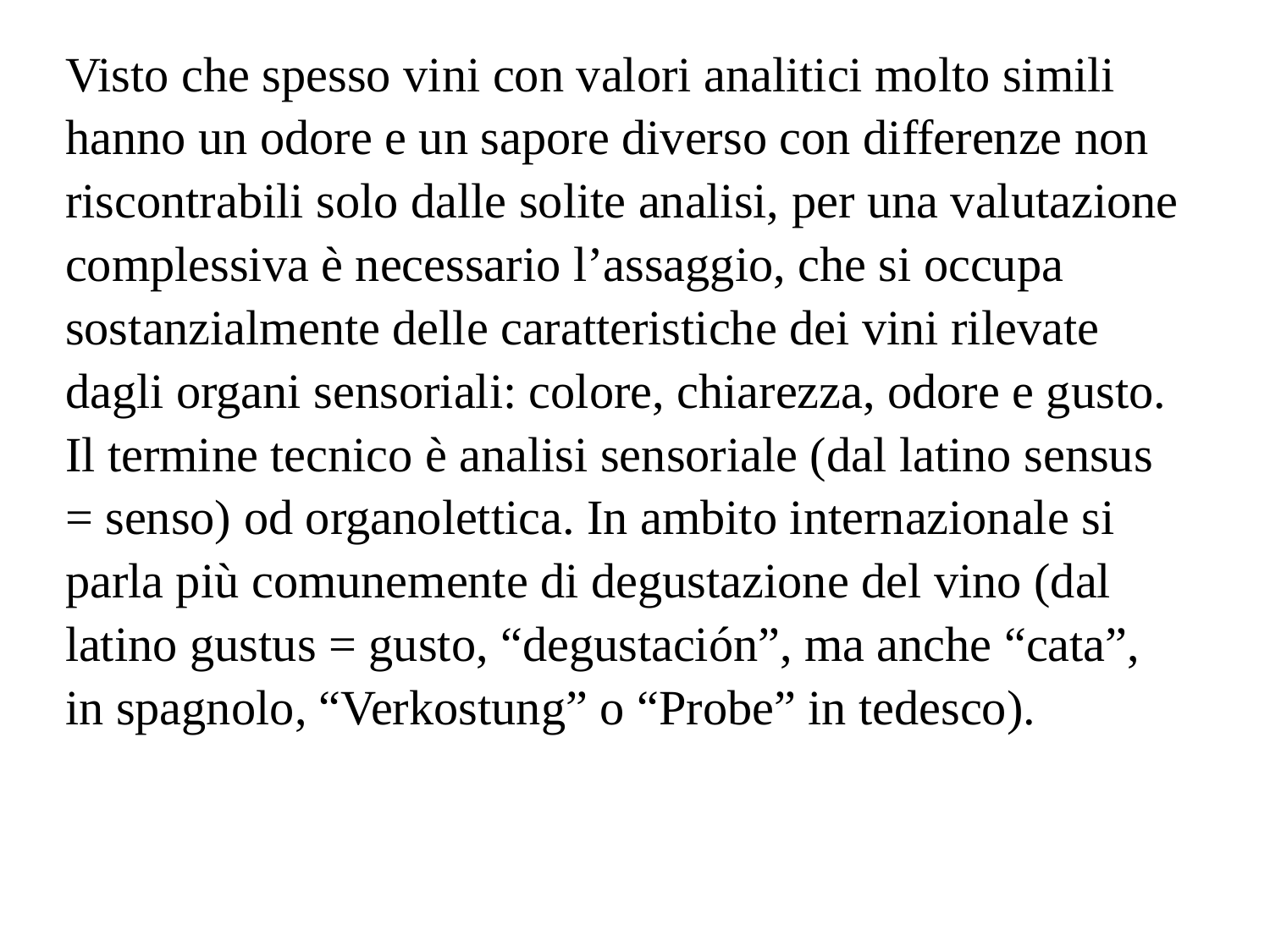

Visto che spesso vini con valori analitici molto simili hanno un odore e un sapore diverso con differenze non riscontrabili solo dalle solite analisi, per una valutazione complessiva è necessario l’assaggio, che si occupa sostanzialmente delle caratteristiche dei vini rilevate dagli organi sensoriali: colore, chiarezza, odore e gusto. Il termine tecnico è analisi sensoriale (dal latino sensus = senso) od organolettica. In ambito internazionale si parla più comunemente di degustazione del vino (dal latino gustus = gusto, “degustación”, ma anche “cata”, in spagnolo, “Verkostung” o “Probe” in tedesco).